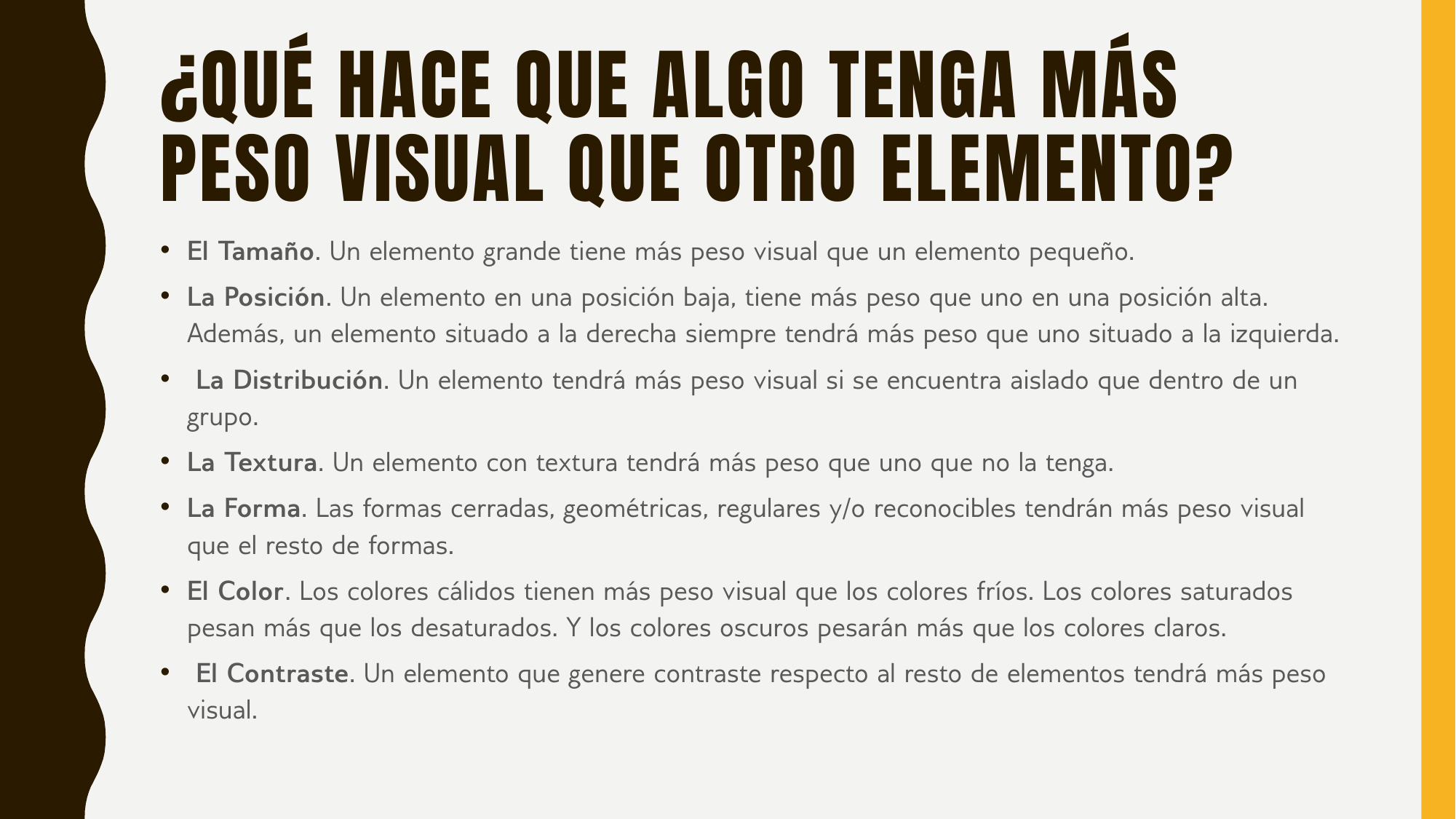

# ¿Qué hace que algo tenga más peso visual que otro elemento?
El Tamaño. Un elemento grande tiene más peso visual que un elemento pequeño.
La Posición. Un elemento en una posición baja, tiene más peso que uno en una posición alta. Además, un elemento situado a la derecha siempre tendrá más peso que uno situado a la izquierda.
 La Distribución. Un elemento tendrá más peso visual si se encuentra aislado que dentro de un grupo.
La Textura. Un elemento con textura tendrá más peso que uno que no la tenga.
La Forma. Las formas cerradas, geométricas, regulares y/o reconocibles tendrán más peso visual que el resto de formas.
El Color. Los colores cálidos tienen más peso visual que los colores fríos. Los colores saturados pesan más que los desaturados. Y los colores oscuros pesarán más que los colores claros.
 El Contraste. Un elemento que genere contraste respecto al resto de elementos tendrá más peso visual.